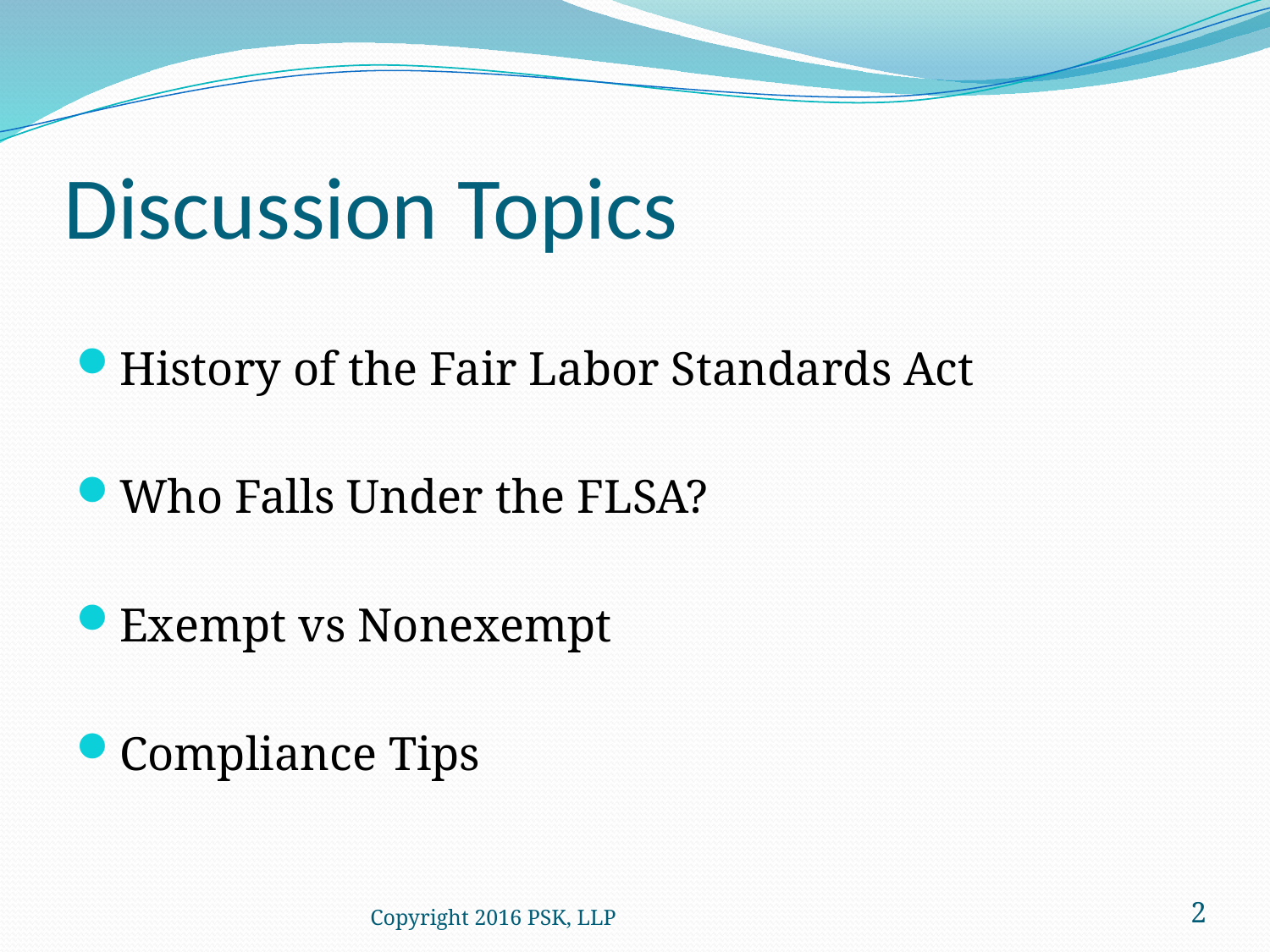

# Discussion Topics

History of the Fair Labor Standards Act

Who Falls Under the FLSA?

Exempt vs Nonexempt

Compliance Tips
Copyright 2016 PSK, LLP
2